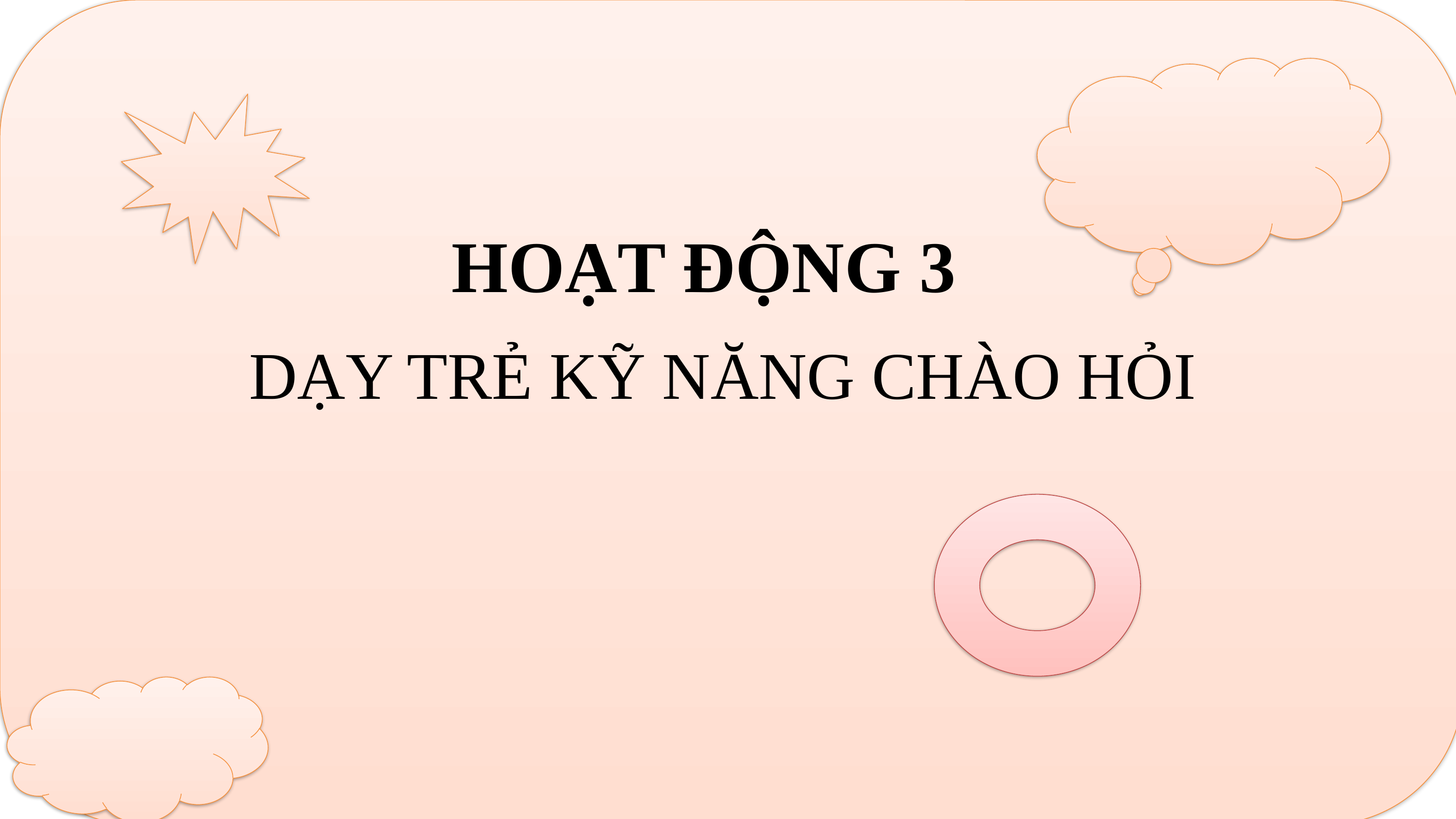

DẠY TRẺ KỸ NĂNG CHÀO HỎI

HOẠT ĐỘNG 3